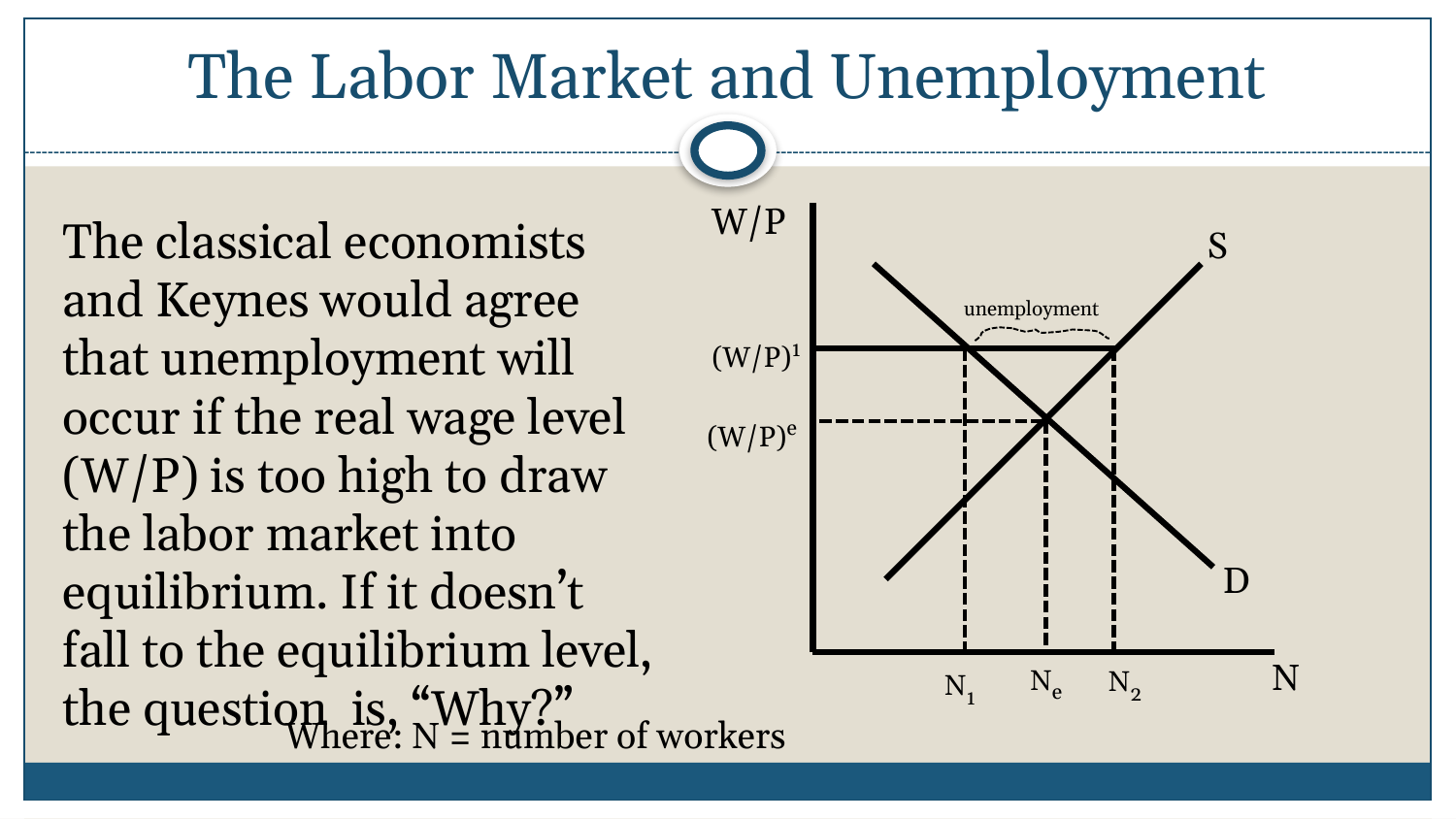

# The Labor Market and Unemployment
W/P
S
unemployment

D
N
The classical economists and Keynes would agree that unemployment will occur if the real wage level (W/P) is too high to draw the labor market into equilibrium. If it doesn’t fall to the equilibrium level, the question  is, “Why?”
(W/P)1
(W/P)e
Ne
N2
N1
Where: N = number of workers